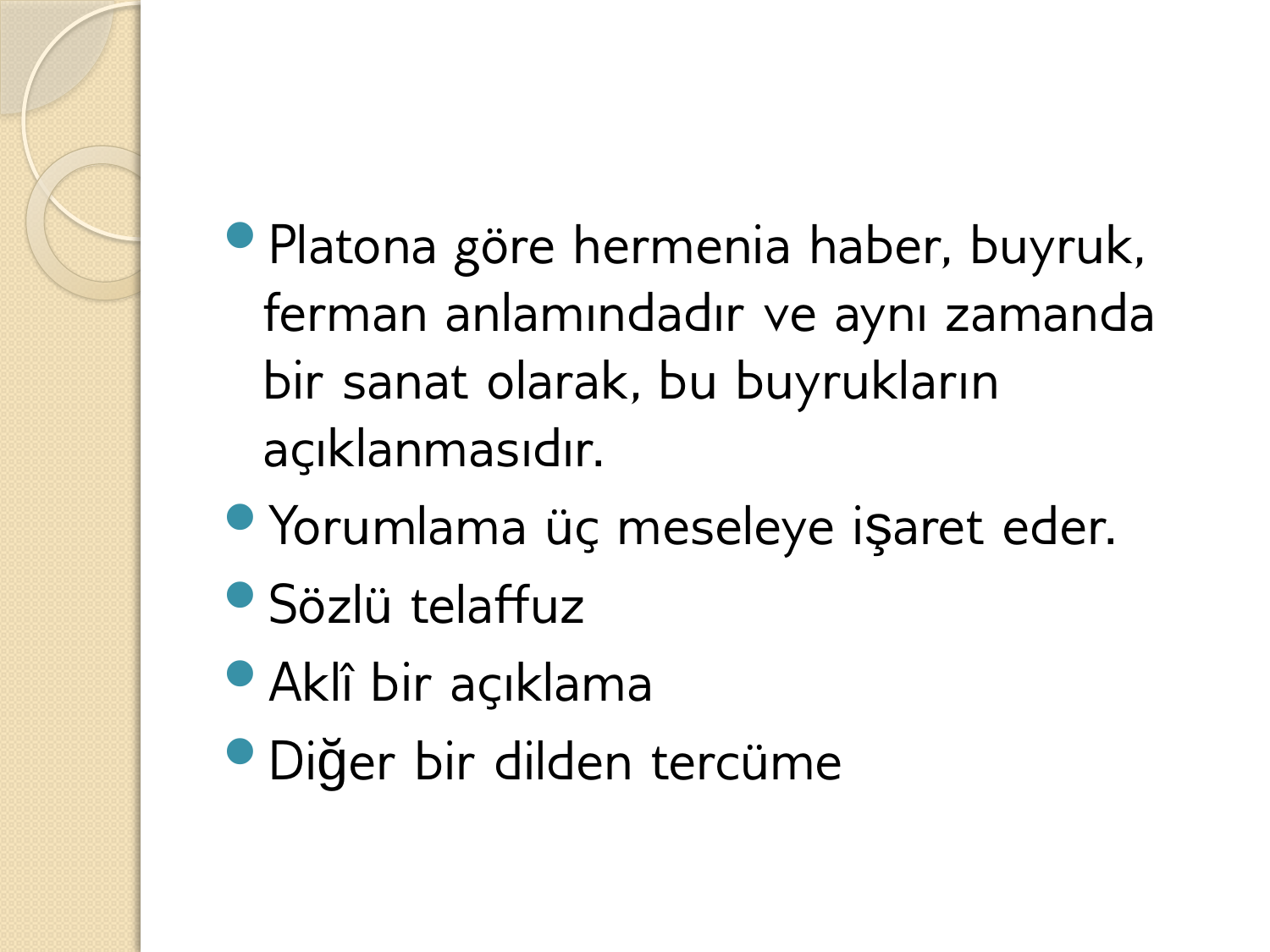

#
Platona göre hermenia haber, buyruk, ferman anlamındadır ve aynı zamanda bir sanat olarak, bu buyrukların açıklanmasıdır.
Yorumlama üç meseleye işaret eder.
Sözlü telaffuz
Aklî bir açıklama
Diğer bir dilden tercüme